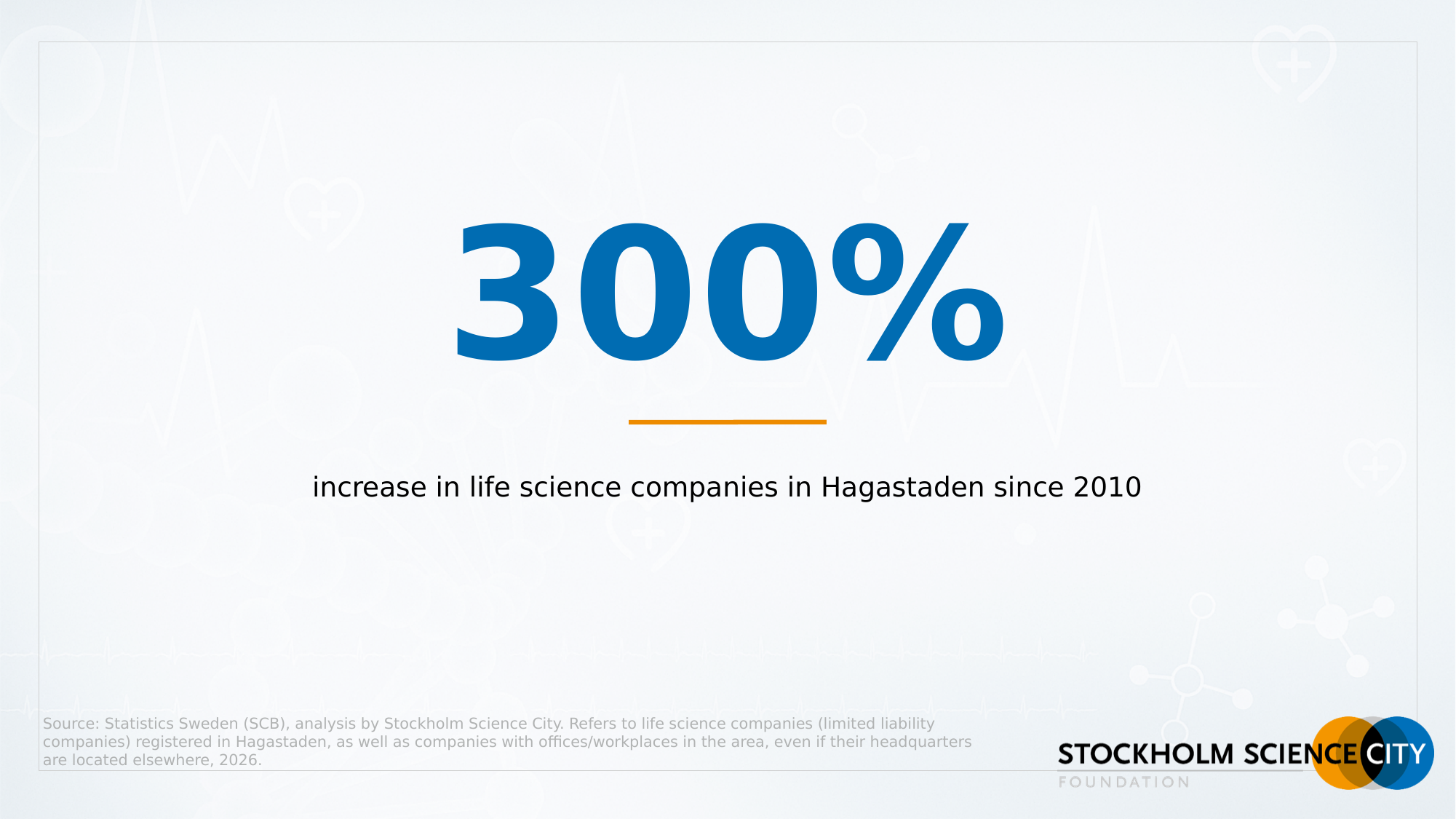

# 300%
increase in life science companies in Hagastaden since 2010
Source: Statistics Sweden (SCB), analysis by Stockholm Science City. Refers to life science companies (limited liability companies) registered in Hagastaden, as well as companies with offices/workplaces in the area, even if their headquarters are located elsewhere, 2026.